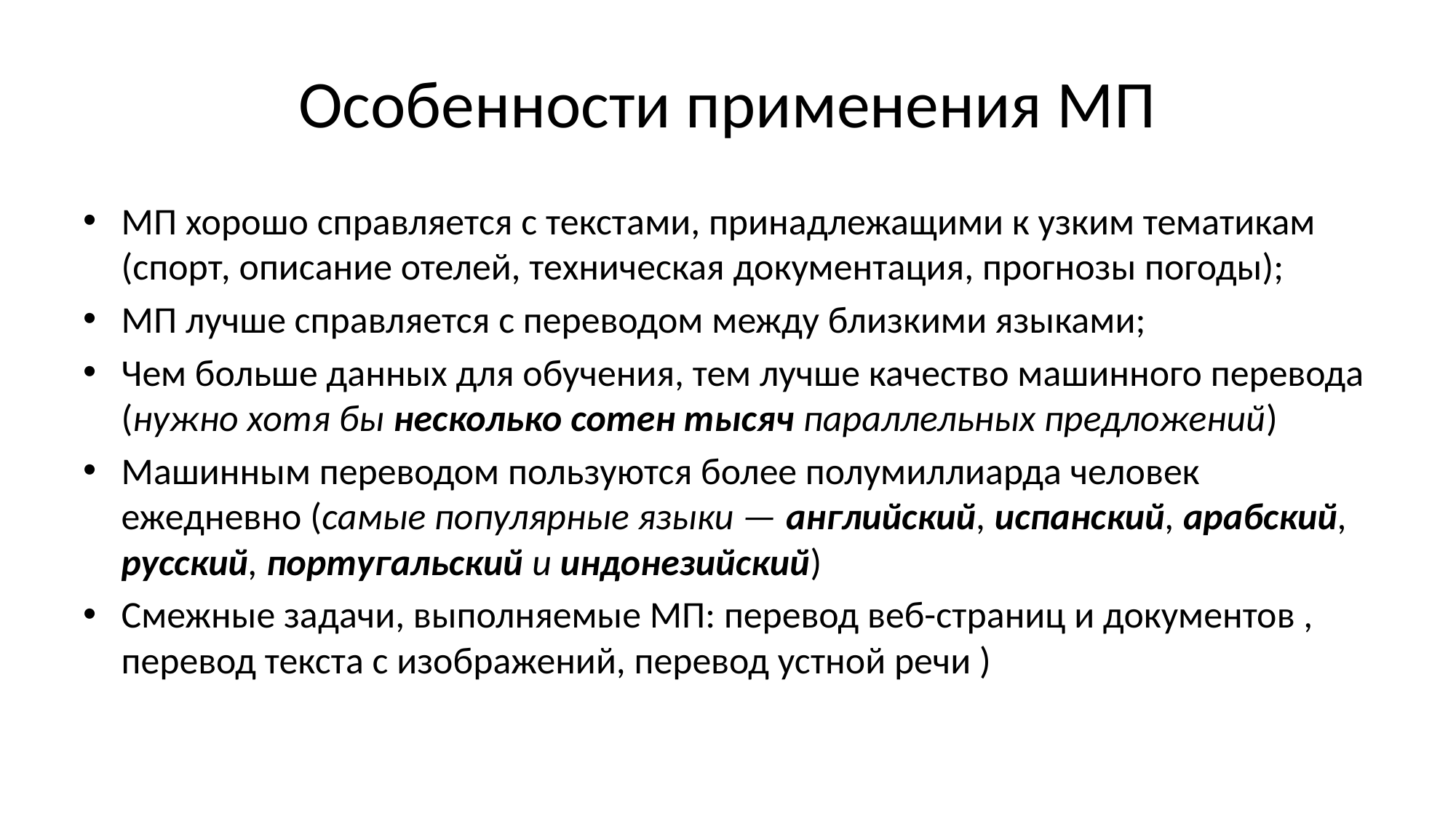

# Особенности применения МП
МП хорошо справляется с текстами, принадлежащими к узким тематикам (спорт, описание отелей, техническая документация, прогнозы погоды);
МП лучше справляется с переводом между близкими языками;
Чем больше данных для обучения, тем лучше качество машинного перевода (нужно хотя бы несколько сотен тысяч параллельных предложений)
Машинным переводом пользуются более полумиллиарда человек ежедневно (самые популярные языки — английский, испанский, арабский, русский, португальский и индонезийский)
Смежные задачи, выполняемые МП: перевод веб-страниц и документов , перевод текста с изображений, перевод устной речи )